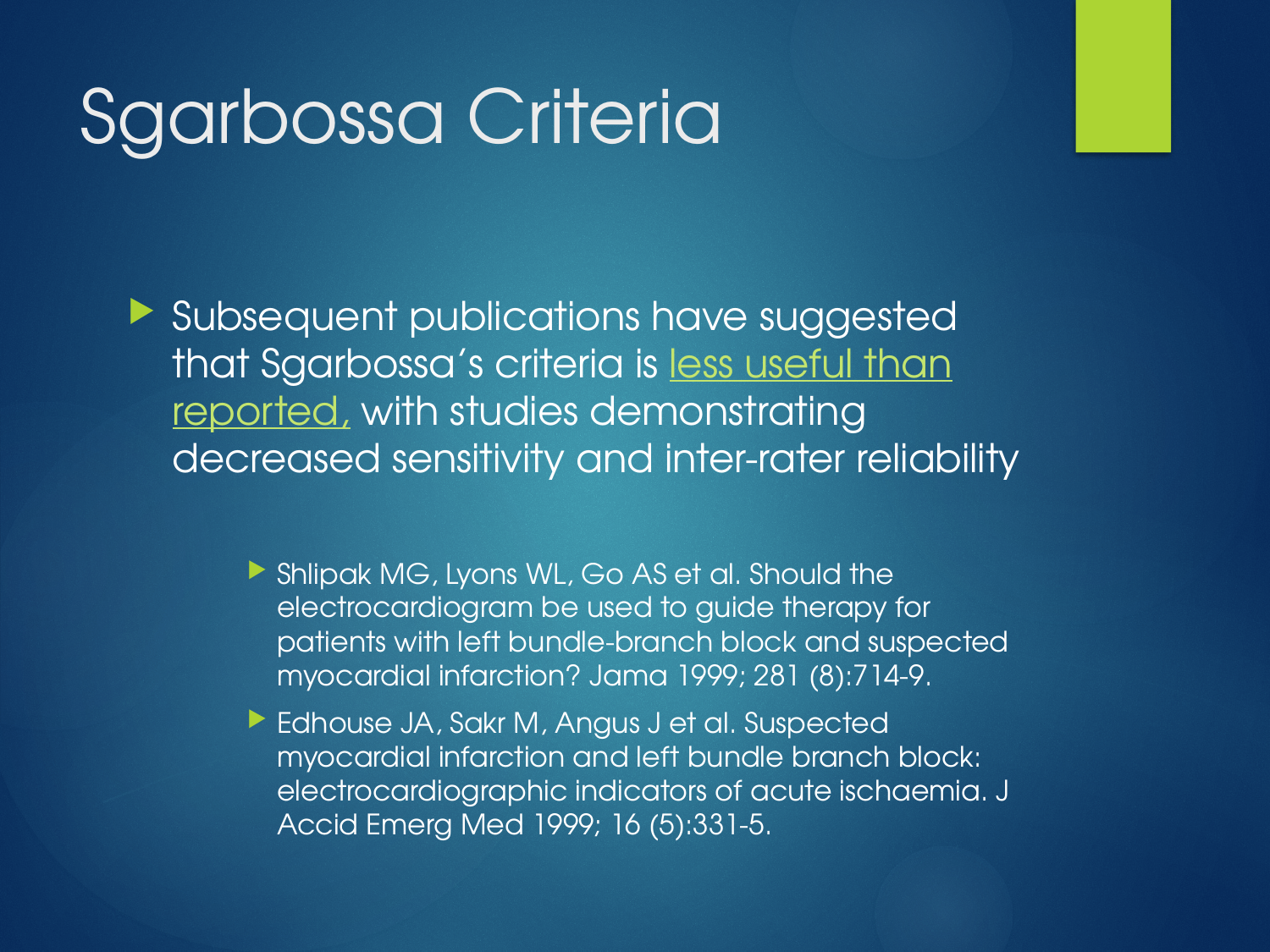

# Sgarbossa Criteria
Subsequent publications have suggested that Sgarbossa’s criteria is less useful than reported, with studies demonstrating decreased sensitivity and inter-rater reliability

Shlipak MG, Lyons WL, Go AS et al. Should the electrocardiogram be used to guide therapy for patients with left bundle-branch block and suspected myocardial infarction? Jama 1999; 281 (8):714-9.
Edhouse JA, Sakr M, Angus J et al. Suspected myocardial infarction and left bundle branch block: electrocardiographic indicators of acute ischaemia. J Accid Emerg Med 1999; 16 (5):331-5.